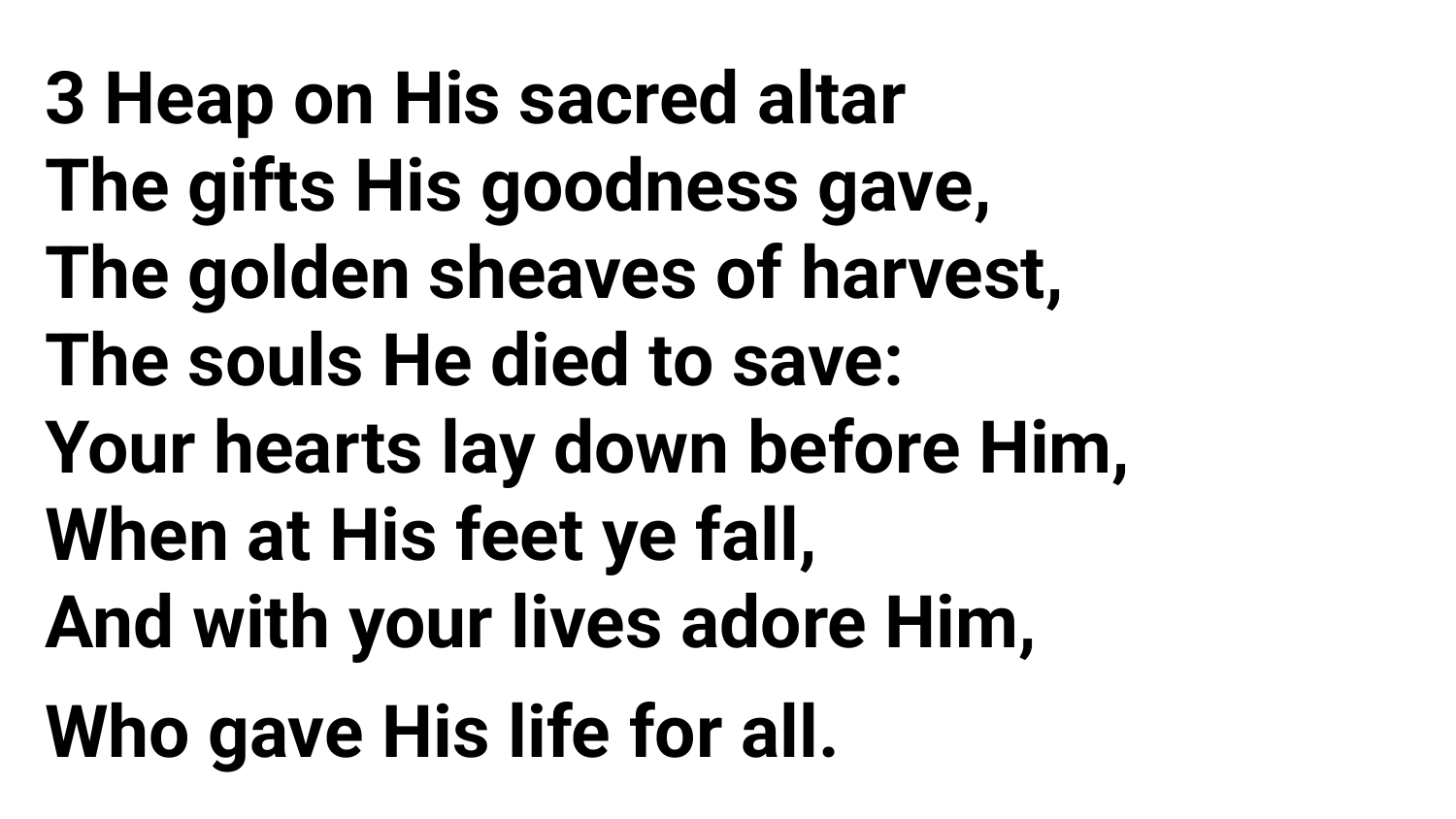

3 Heap on His sacred altar
The gifts His goodness gave,
The golden sheaves of harvest,
The souls He died to save:
Your hearts lay down before Him,
When at His feet ye fall,
And with your lives adore Him,
Who gave His life for all.